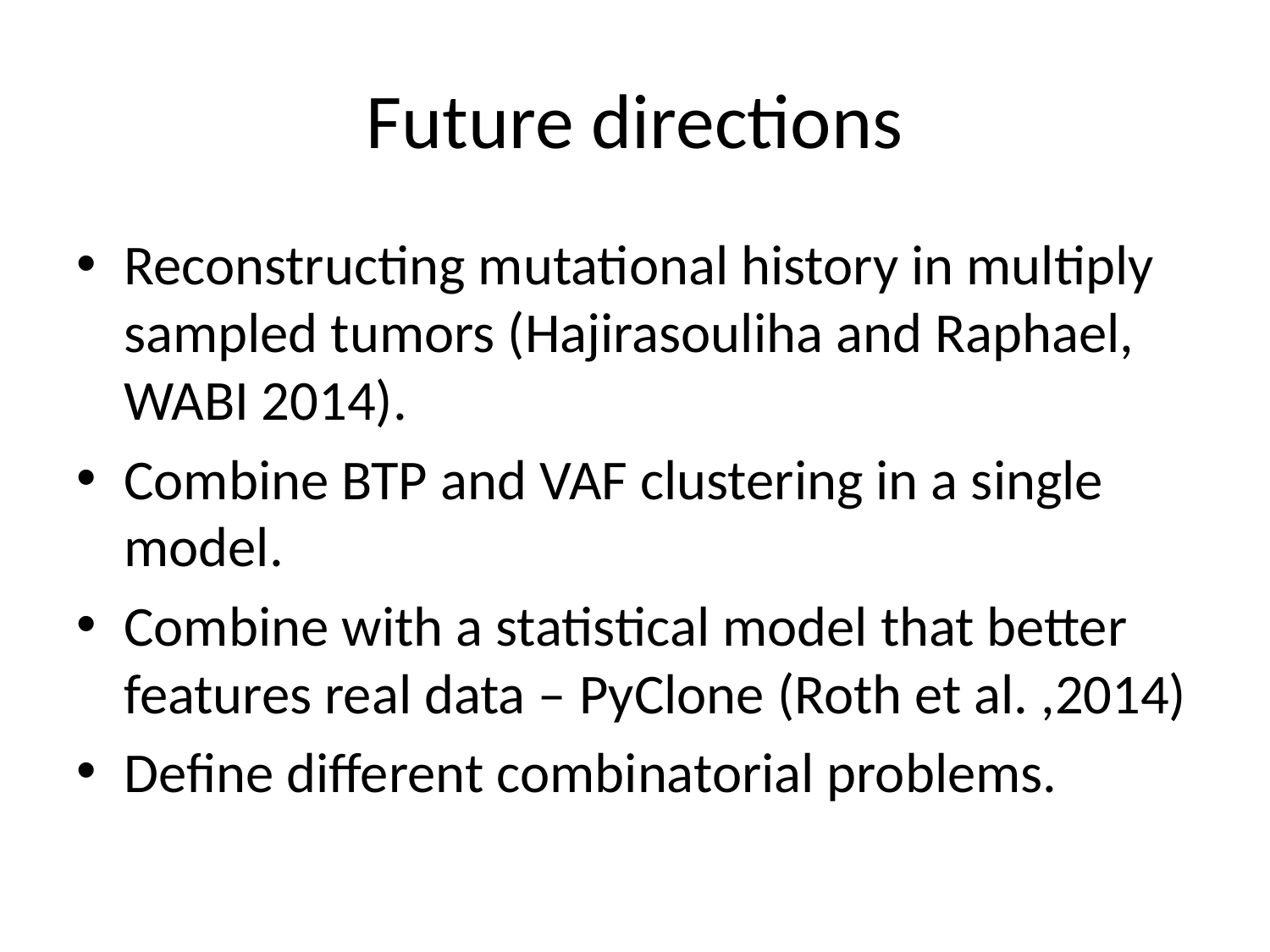

# Future directions
Reconstructing mutational history in multiply sampled tumors (Hajirasouliha and Raphael, WABI 2014).
Combine BTP and VAF clustering in a single model.
Combine with a statistical model that better features real data – PyClone (Roth et al. ,2014)
Define different combinatorial problems.